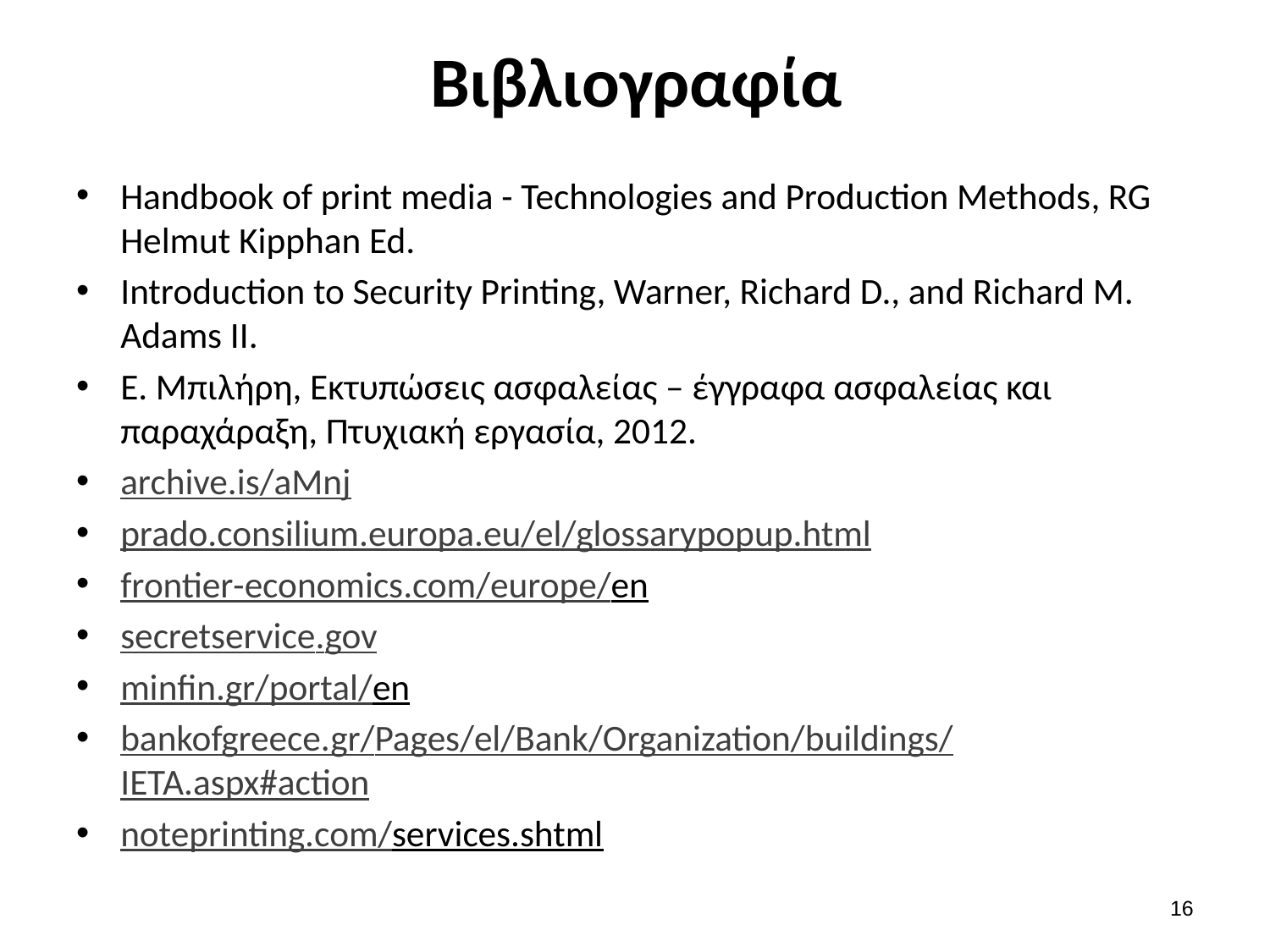

# Βιβλιογραφία
Handbook of print media - Technologies and Production Methods, RG Helmut Kipphan Ed.
Introduction to Security Printing, Warner, Richard D., and Richard M. Adams II.
Ε. Μπιλήρη, Εκτυπώσεις ασφαλείας – έγγραφα ασφαλείας και παραχάραξη, Πτυχιακή εργασία, 2012.
archive.is/aMnj
prado.consilium.europa.eu/el/glossarypopup.html
frontier-economics.com/europe/en
secretservice.gov
minfin.gr/portal/en
bankofgreece.gr/Pages/el/Bank/Organization/buildings/IETA.aspx#action
noteprinting.com/services.shtml

16